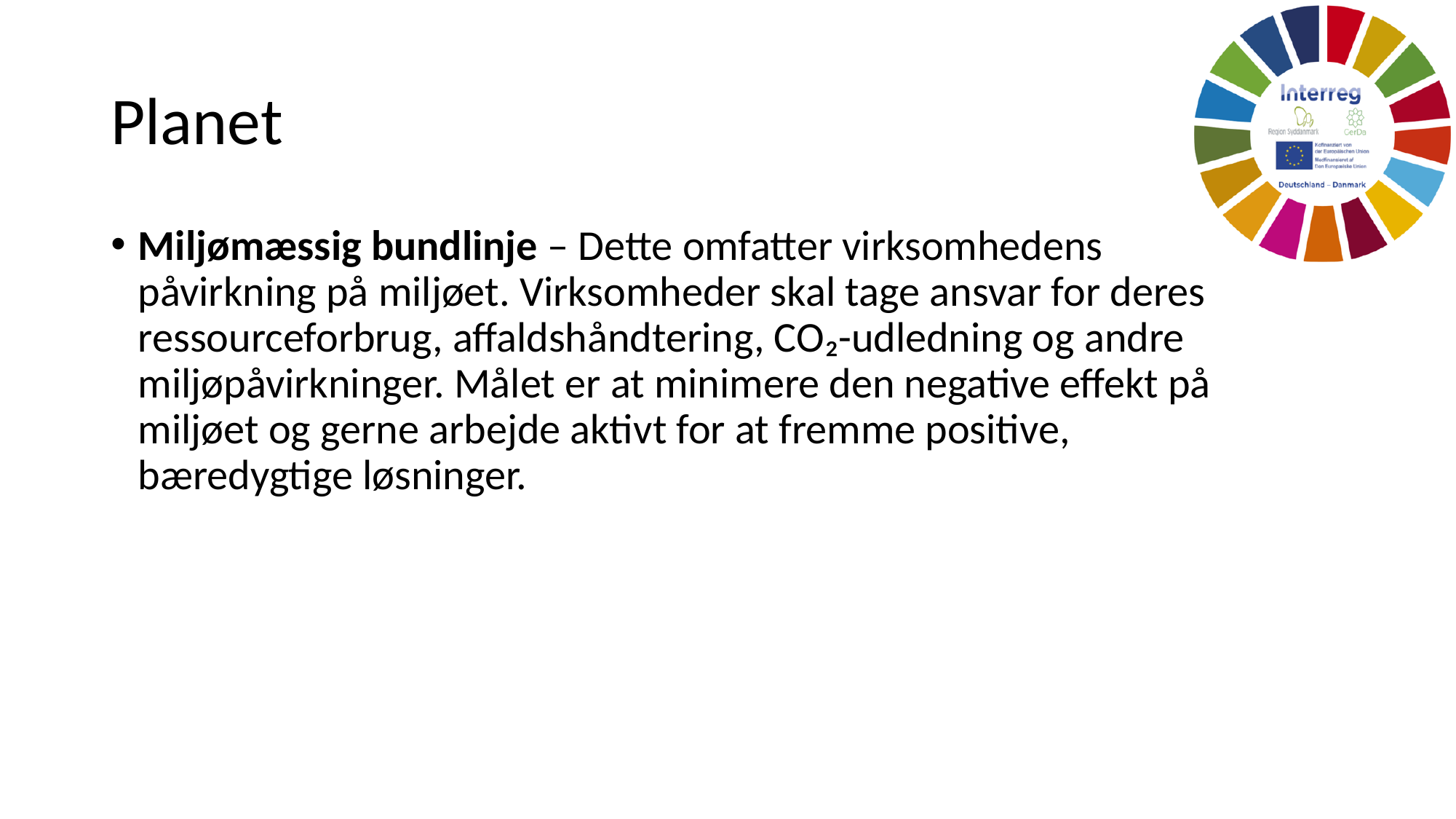

# Planet
Miljømæssig bundlinje – Dette omfatter virksomhedens påvirkning på miljøet. Virksomheder skal tage ansvar for deres ressourceforbrug, affaldshåndtering, CO₂-udledning og andre miljøpåvirkninger. Målet er at minimere den negative effekt på miljøet og gerne arbejde aktivt for at fremme positive, bæredygtige løsninger.